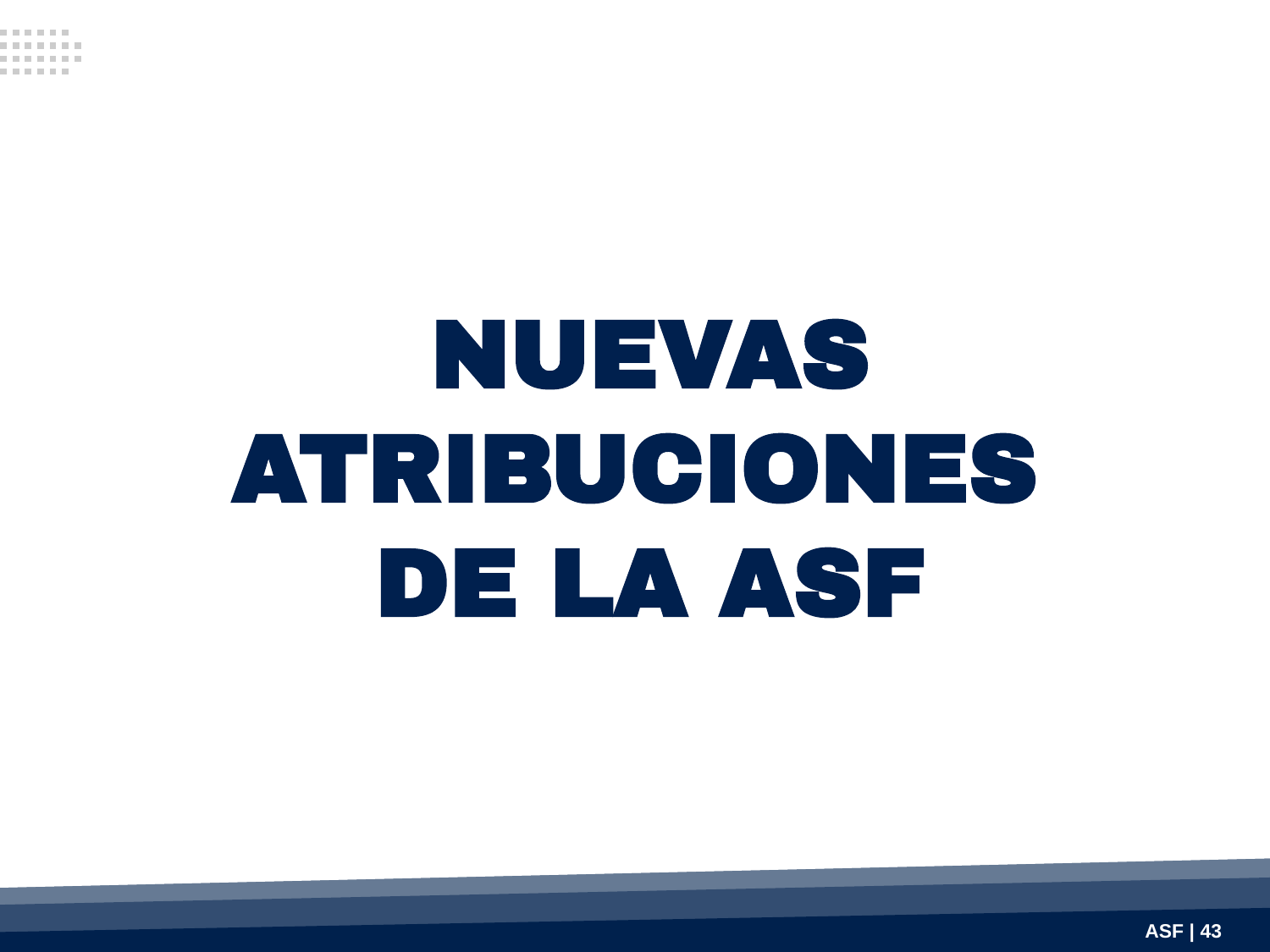

# NUEVAS ATRIBUCIONES DE LA ASF
ASF | 43